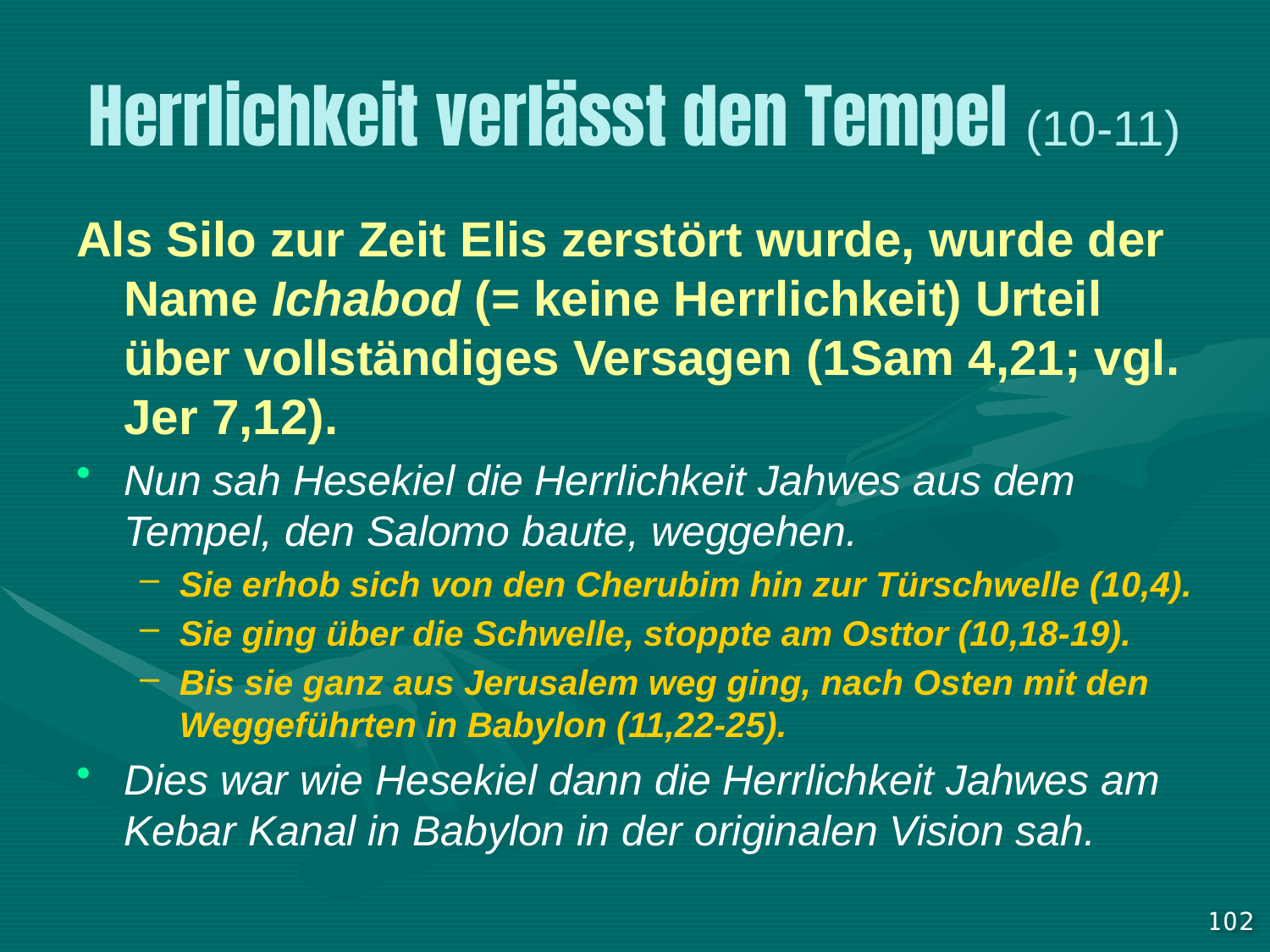

# Herrlichkeit verlässt den Tempel (10-11)
Als Silo zur Zeit Elis zerstört wurde, wurde der Name Ichabod (= keine Herrlichkeit) Urteil über vollständiges Versagen (1Sam 4,21; vgl. Jer 7,12).
Nun sah Hesekiel die Herrlichkeit Jahwes aus dem Tempel, den Salomo baute, weggehen.
Sie erhob sich von den Cherubim hin zur Türschwelle (10,4).
Sie ging über die Schwelle, stoppte am Osttor (10,18-19).
Bis sie ganz aus Jerusalem weg ging, nach Osten mit den Weggeführten in Babylon (11,22-25).
Dies war wie Hesekiel dann die Herrlichkeit Jahwes am Kebar Kanal in Babylon in der originalen Vision sah.
102